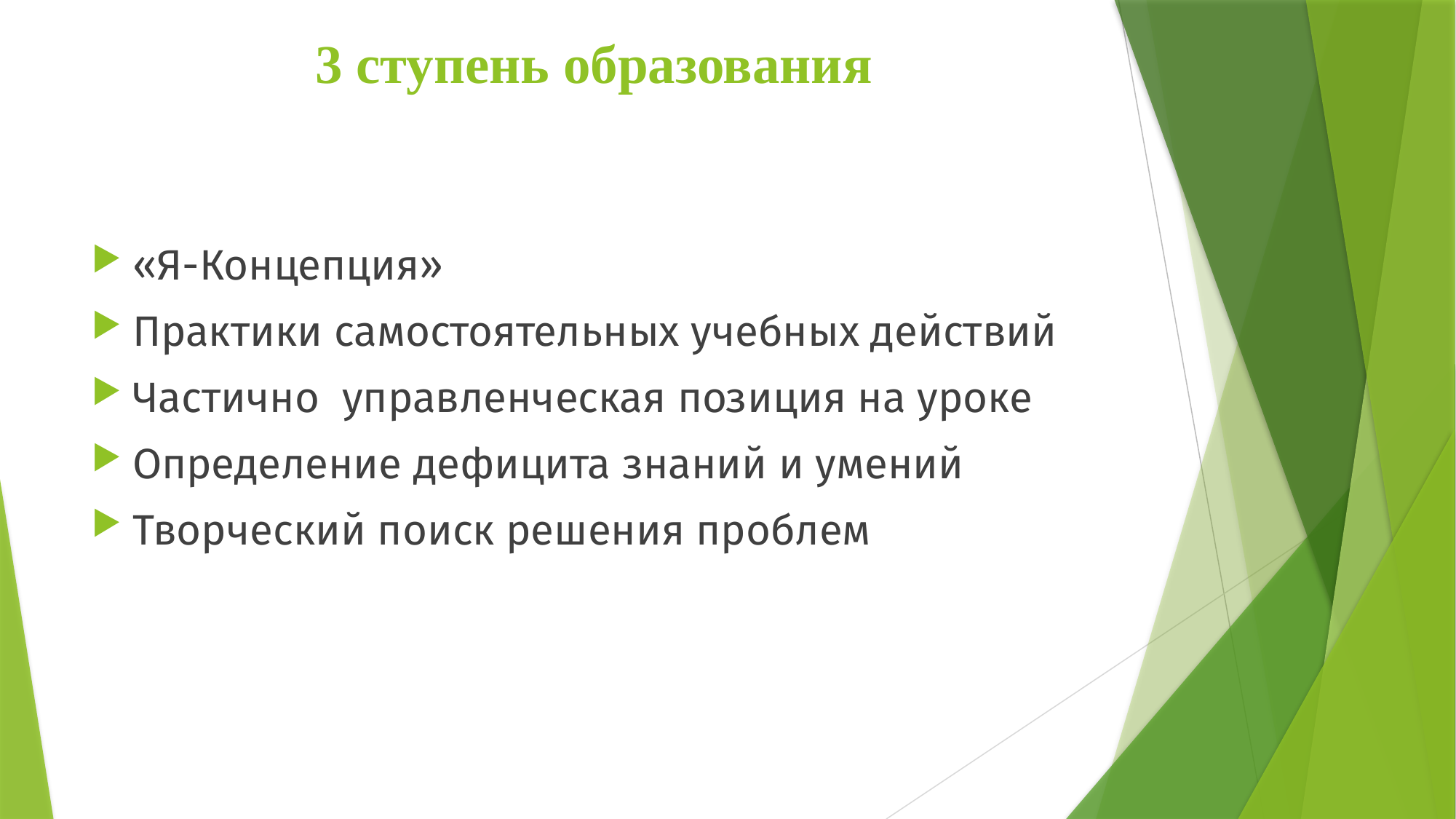

# 3 ступень образования
«Я-Концепция»
Практики самостоятельных учебных действий
Частично  управленческая позиция на уроке
Определение дефицита знаний и умений
Творческий поиск решения проблем